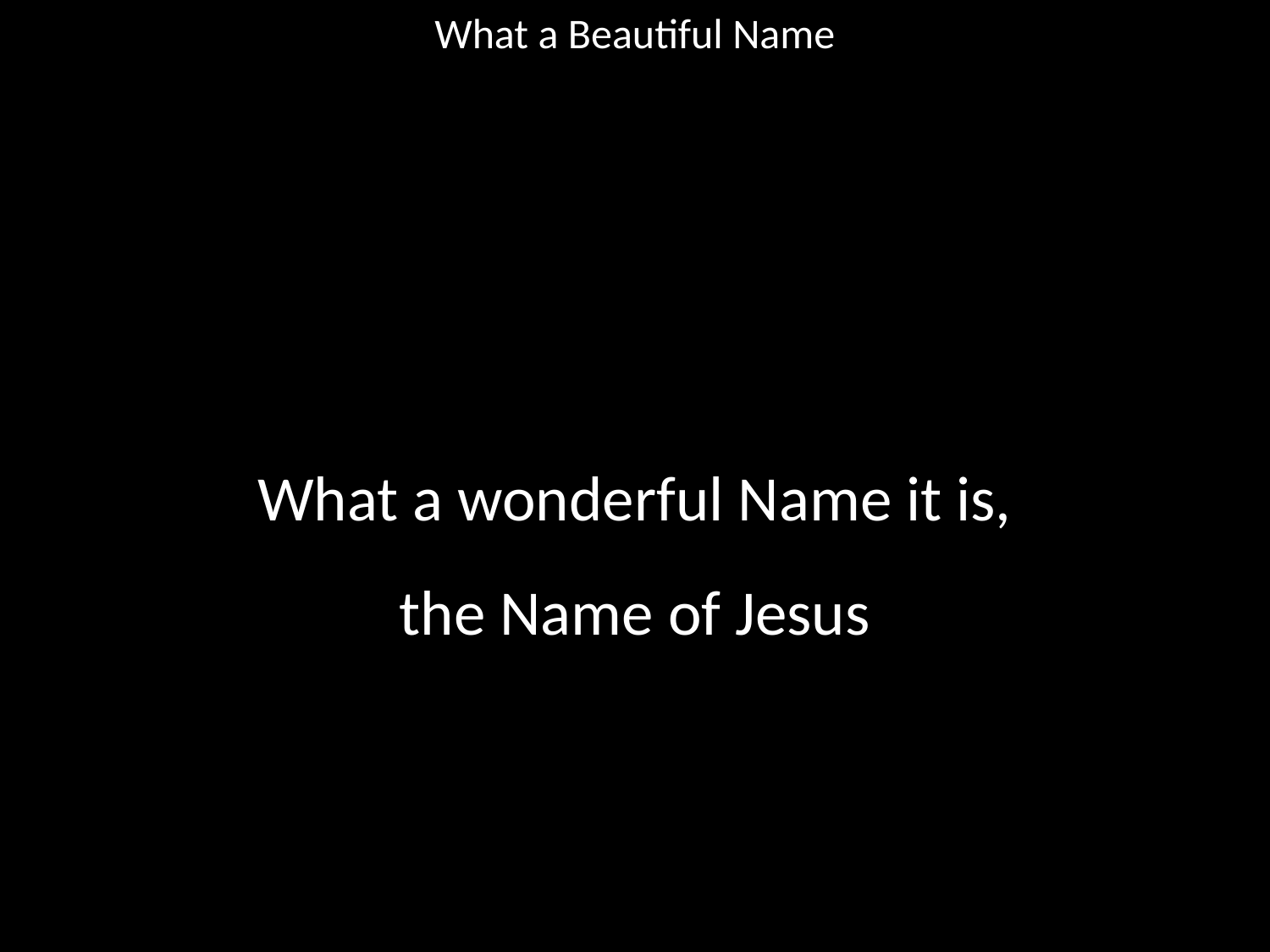

What a Beautiful Name
#
What a wonderful Name it is,
the Name of Jesus